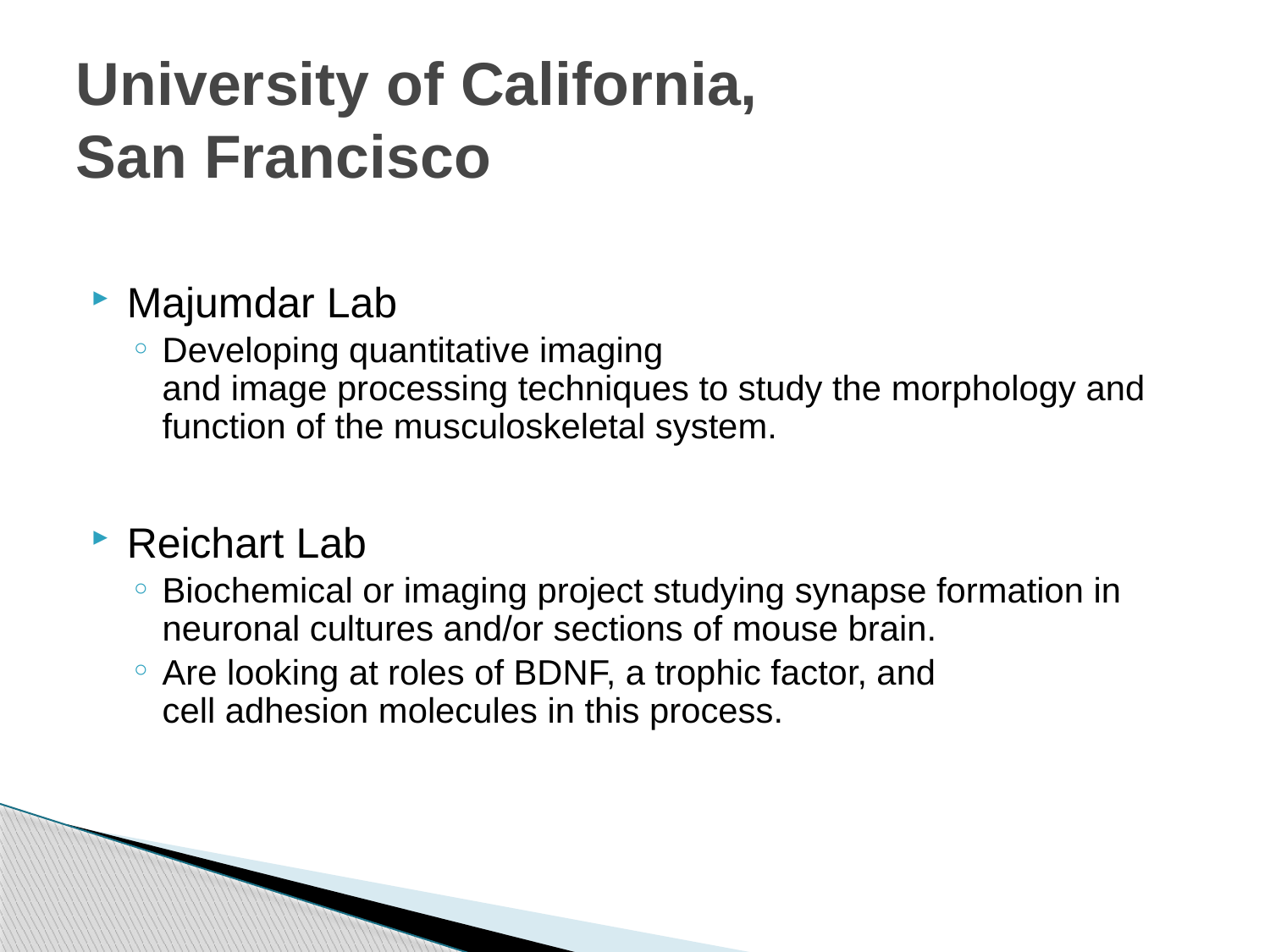

# University of California, San Francisco
Majumdar Lab
Developing quantitative imaging
and image processing techniques to study the morphology and function of the musculoskeletal system.

Reichart Lab
Biochemical or imaging project studying synapse formation in neuronal cultures and/or sections of mouse brain.
Are looking at roles of BDNF, a trophic factor, and
cell adhesion molecules in this process.